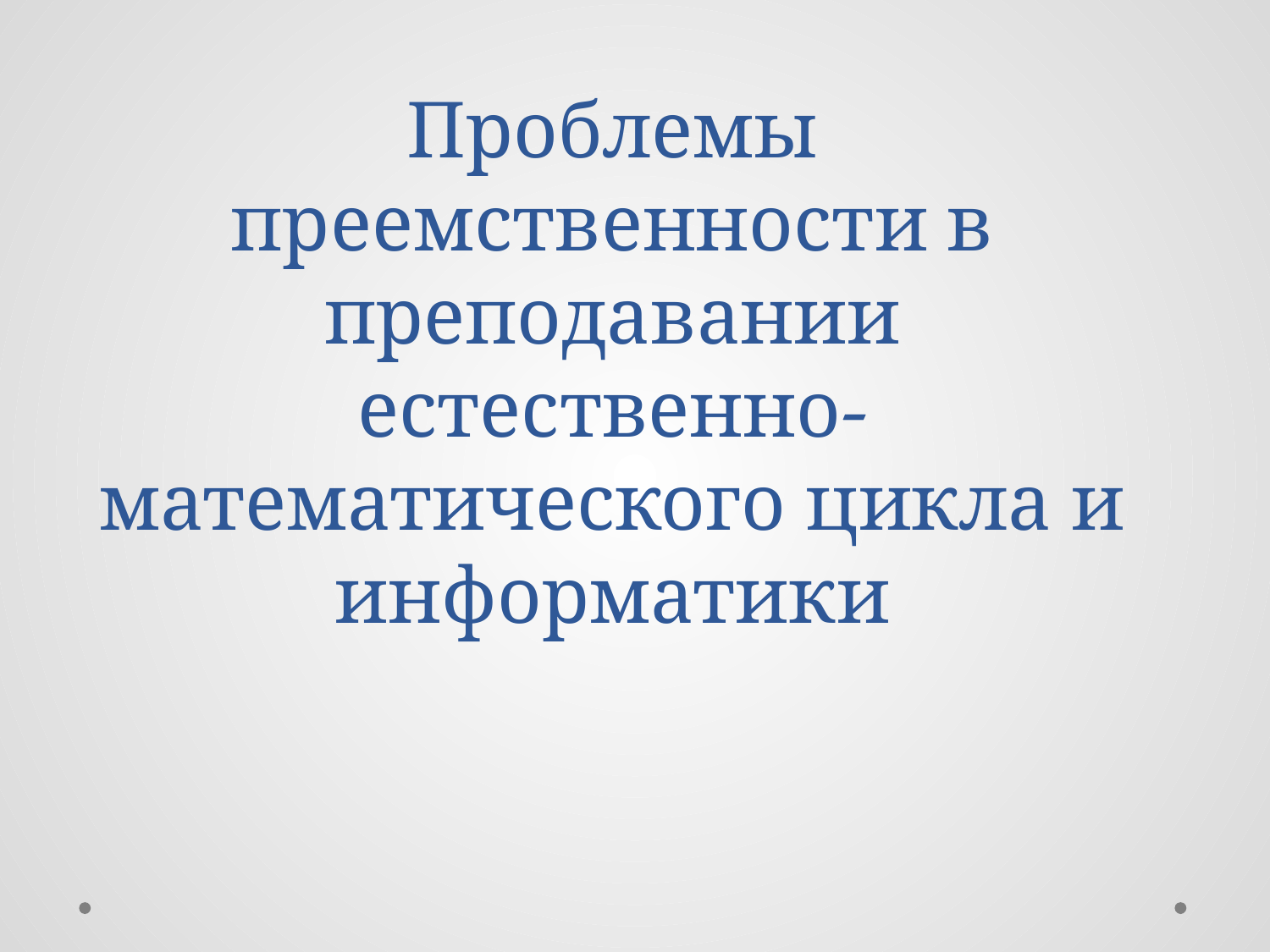

# Проблемы преемственности в преподавании естественно-математического цикла и информатики